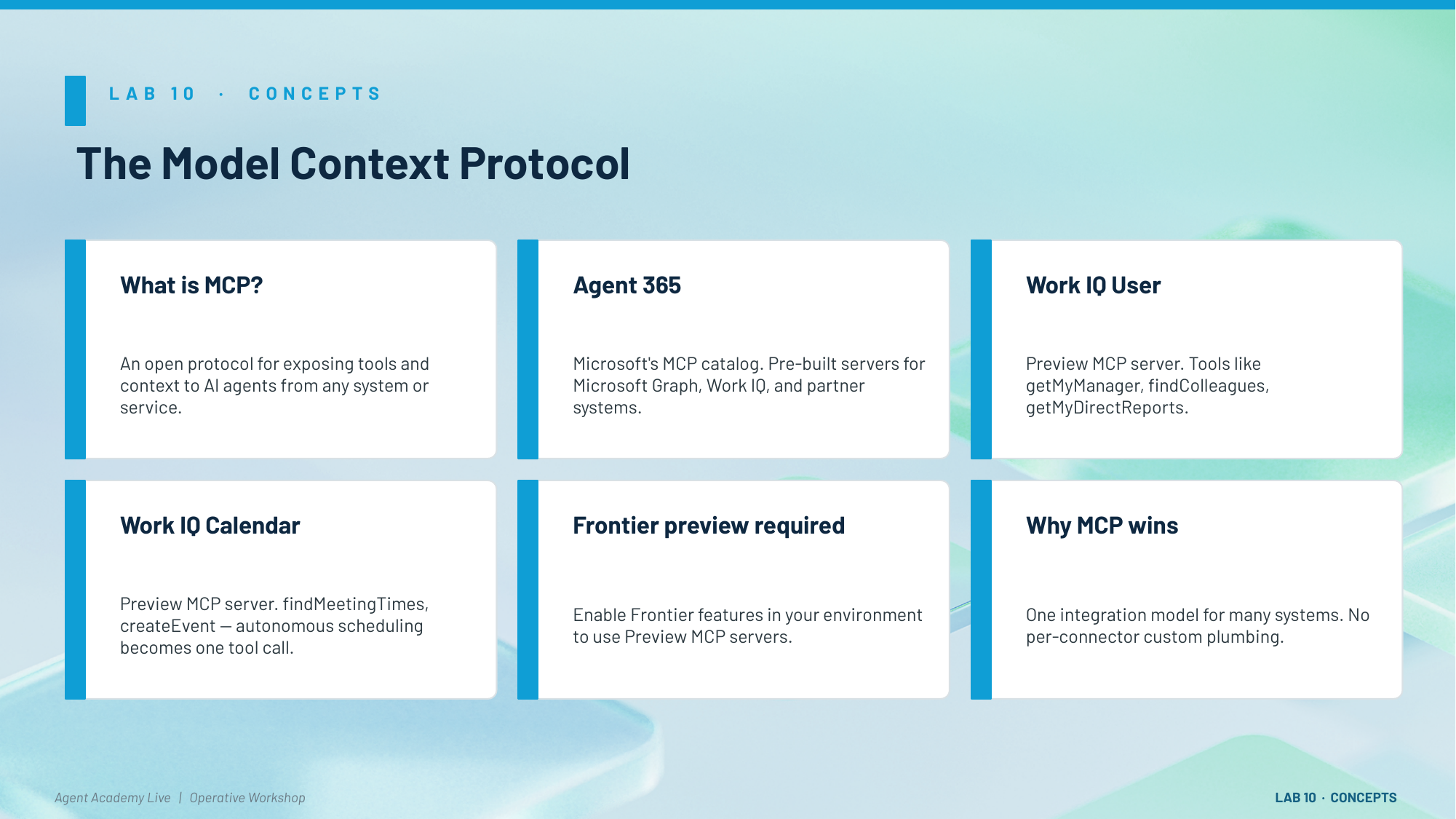

LAB 10  ·  CONCEPTS

The Model Context Protocol

What is MCP?
Agent 365
Work IQ User
An open protocol for exposing tools and context to AI agents from any system or service.
Microsoft's MCP catalog. Pre-built servers for Microsoft Graph, Work IQ, and partner systems.
Preview MCP server. Tools like getMyManager, findColleagues, getMyDirectReports.

Work IQ Calendar
Frontier preview required
Why MCP wins
Preview MCP server. findMeetingTimes, createEvent — autonomous scheduling becomes one tool call.
Enable Frontier features in your environment to use Preview MCP servers.
One integration model for many systems. No per-connector custom plumbing.
Agent Academy Live   |   Operative Workshop
LAB 10  ·  CONCEPTS